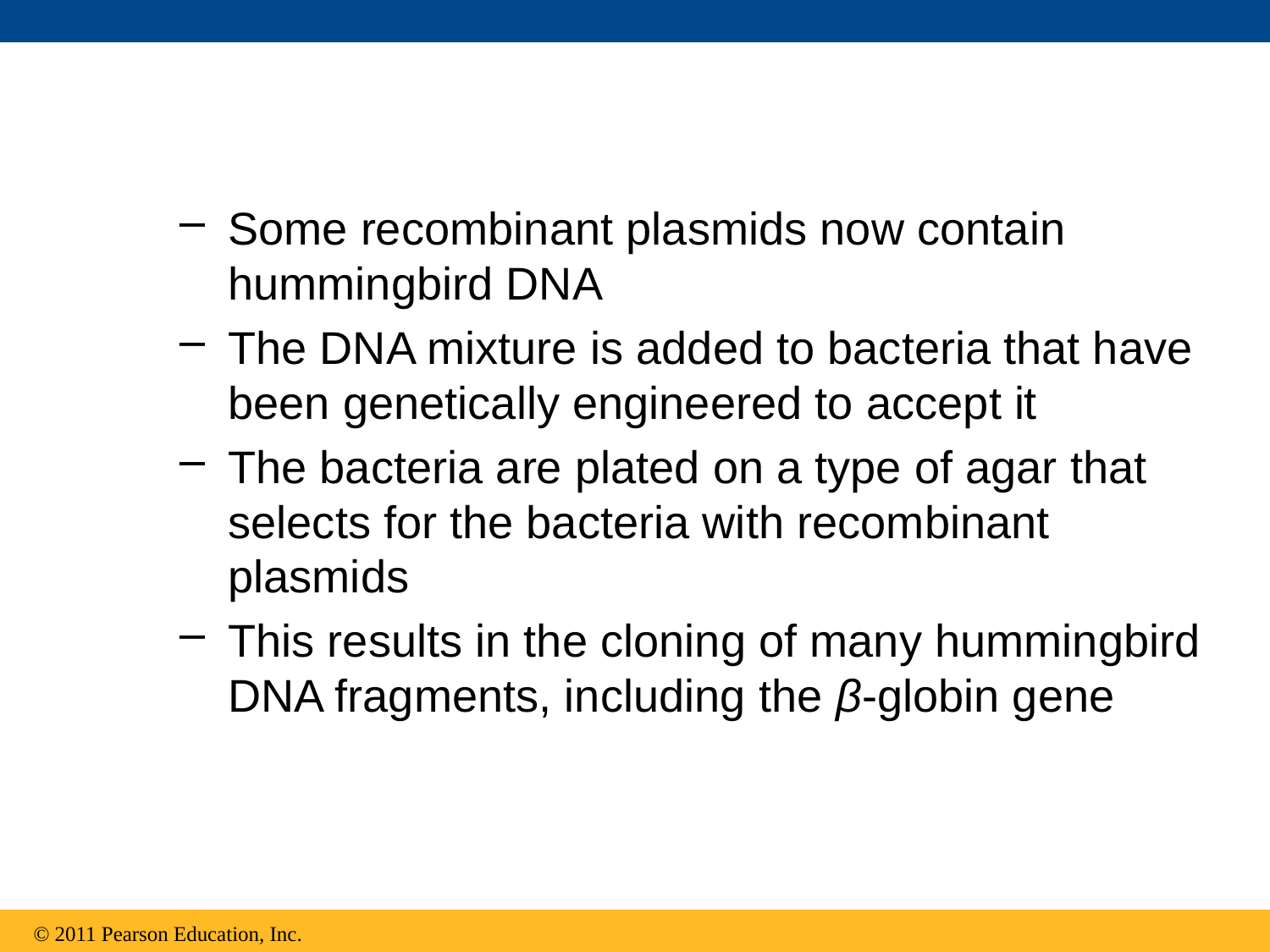

Some recombinant plasmids now contain hummingbird DNA
The DNA mixture is added to bacteria that have been genetically engineered to accept it
The bacteria are plated on a type of agar that selects for the bacteria with recombinant plasmids
This results in the cloning of many hummingbird DNA fragments, including the β-globin gene

© 2011 Pearson Education, Inc.